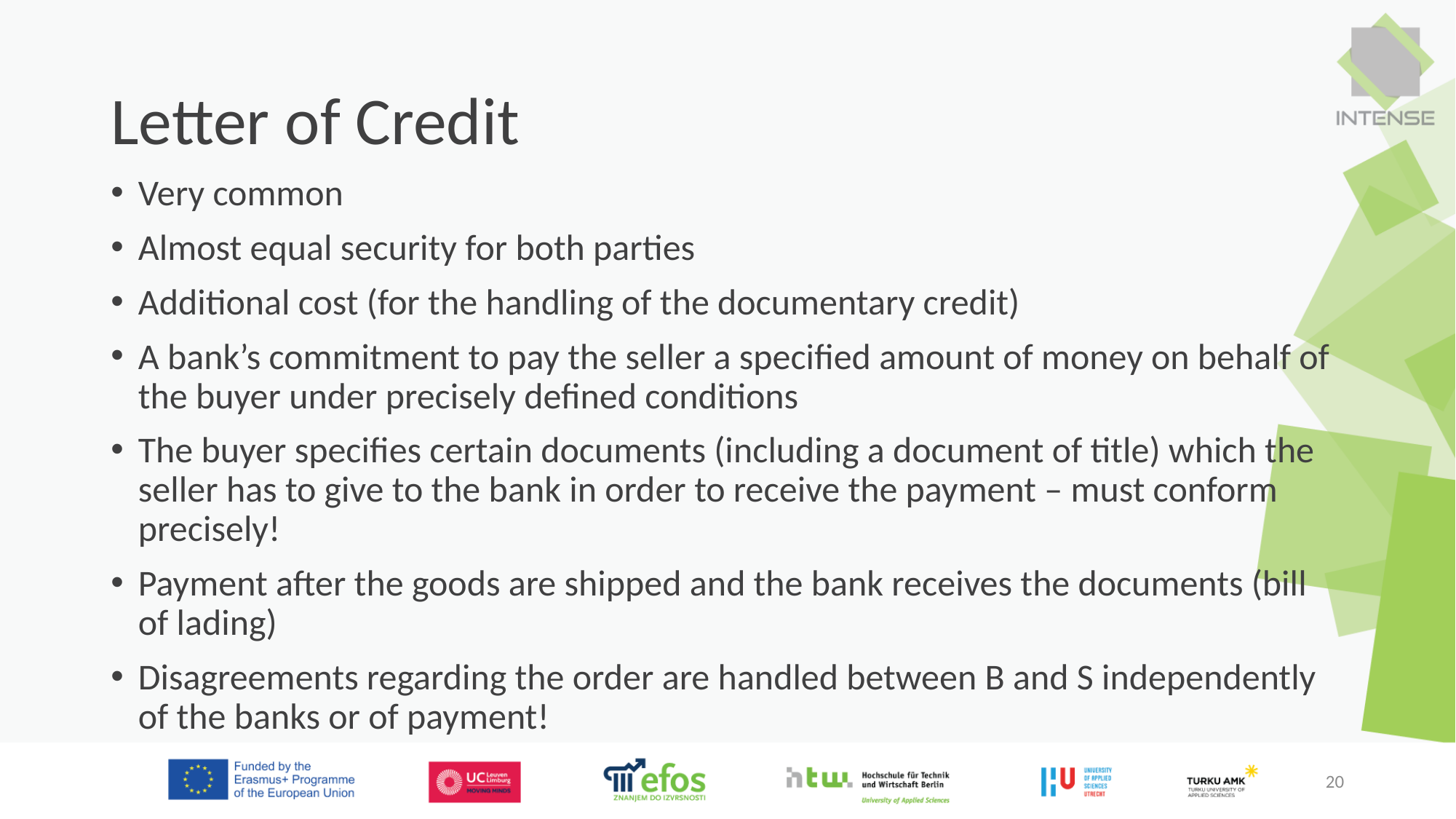

# Letter of Credit
Very common
Almost equal security for both parties
Additional cost (for the handling of the documentary credit)
A bank’s commitment to pay the seller a specified amount of money on behalf of the buyer under precisely defined conditions
The buyer specifies certain documents (including a document of title) which the seller has to give to the bank in order to receive the payment – must conform precisely!
Payment after the goods are shipped and the bank receives the documents (bill of lading)
Disagreements regarding the order are handled between B and S independently of the banks or of payment!
20